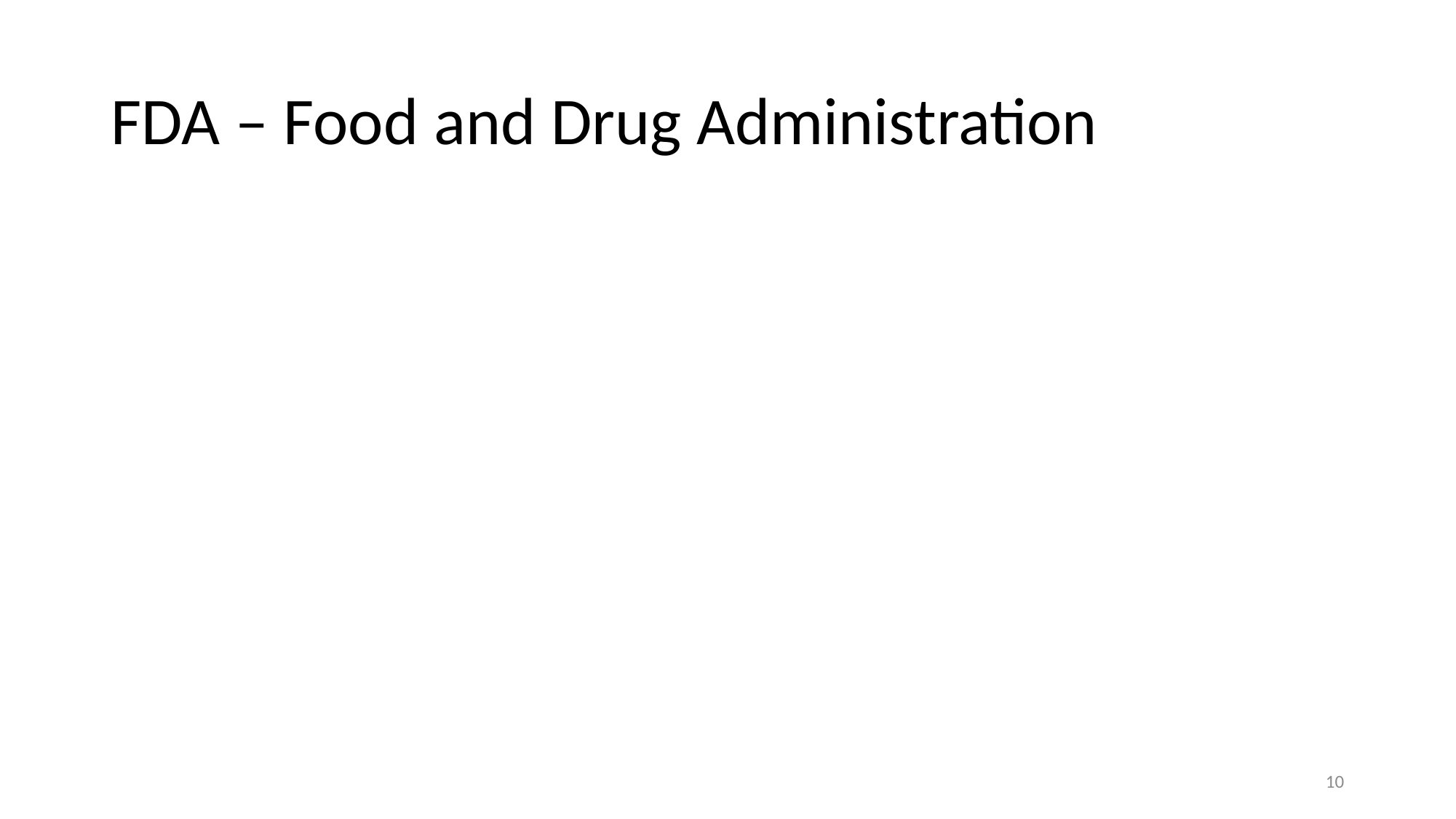

# FDA – Food and Drug Administration

10